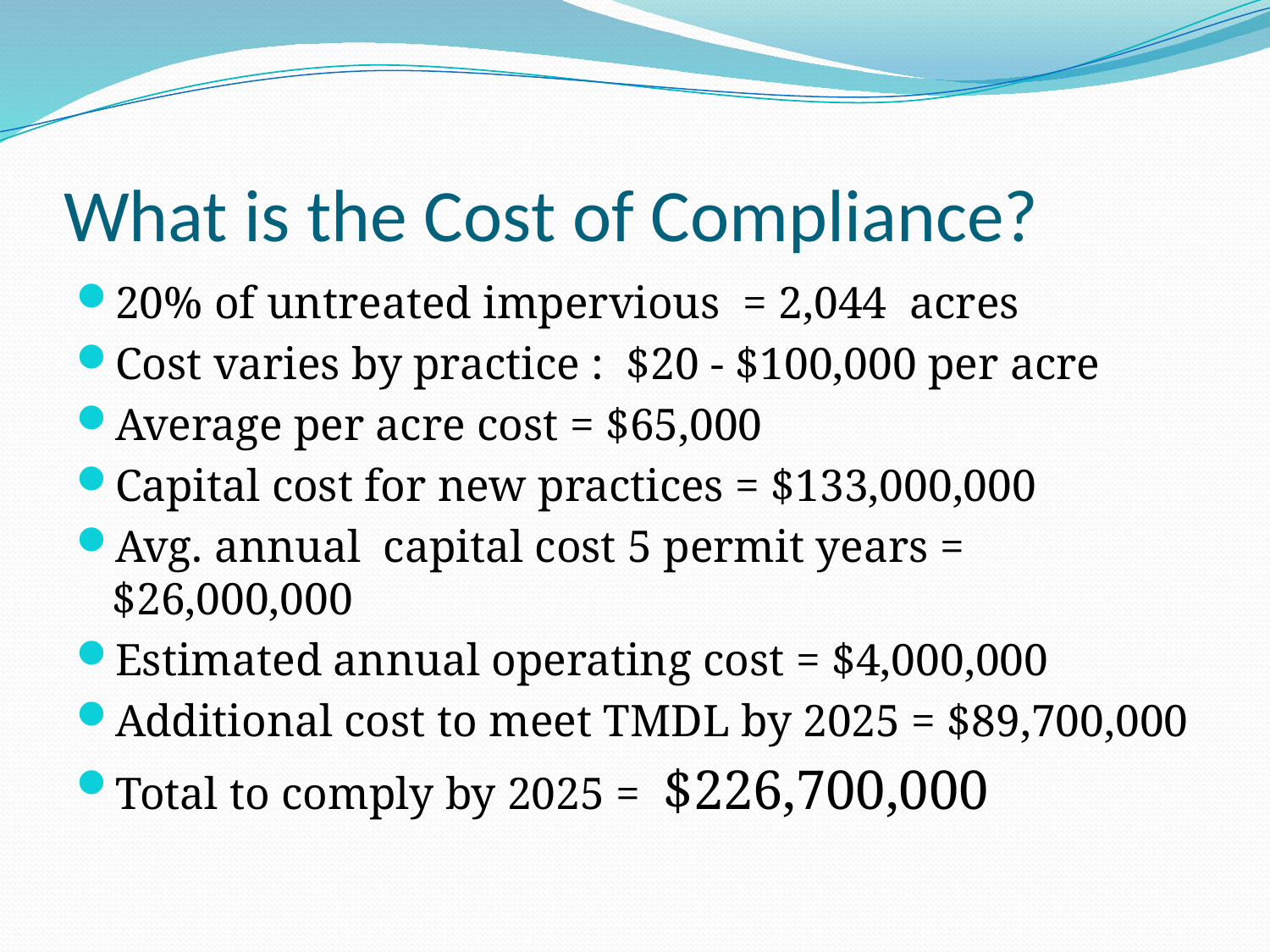

# What is the Cost of Compliance?
20% of untreated impervious  = 2,044  acres
Cost varies by practice :  $20 - $100,000 per acre
Average per acre cost = $65,000
Capital cost for new practices = $133,000,000
Avg. annual  capital cost 5 permit years =  $26,000,000
Estimated annual operating cost = $4,000,000
Additional cost to meet TMDL by 2025 = $89,700,000
Total to comply by 2025 =  $226,700,000